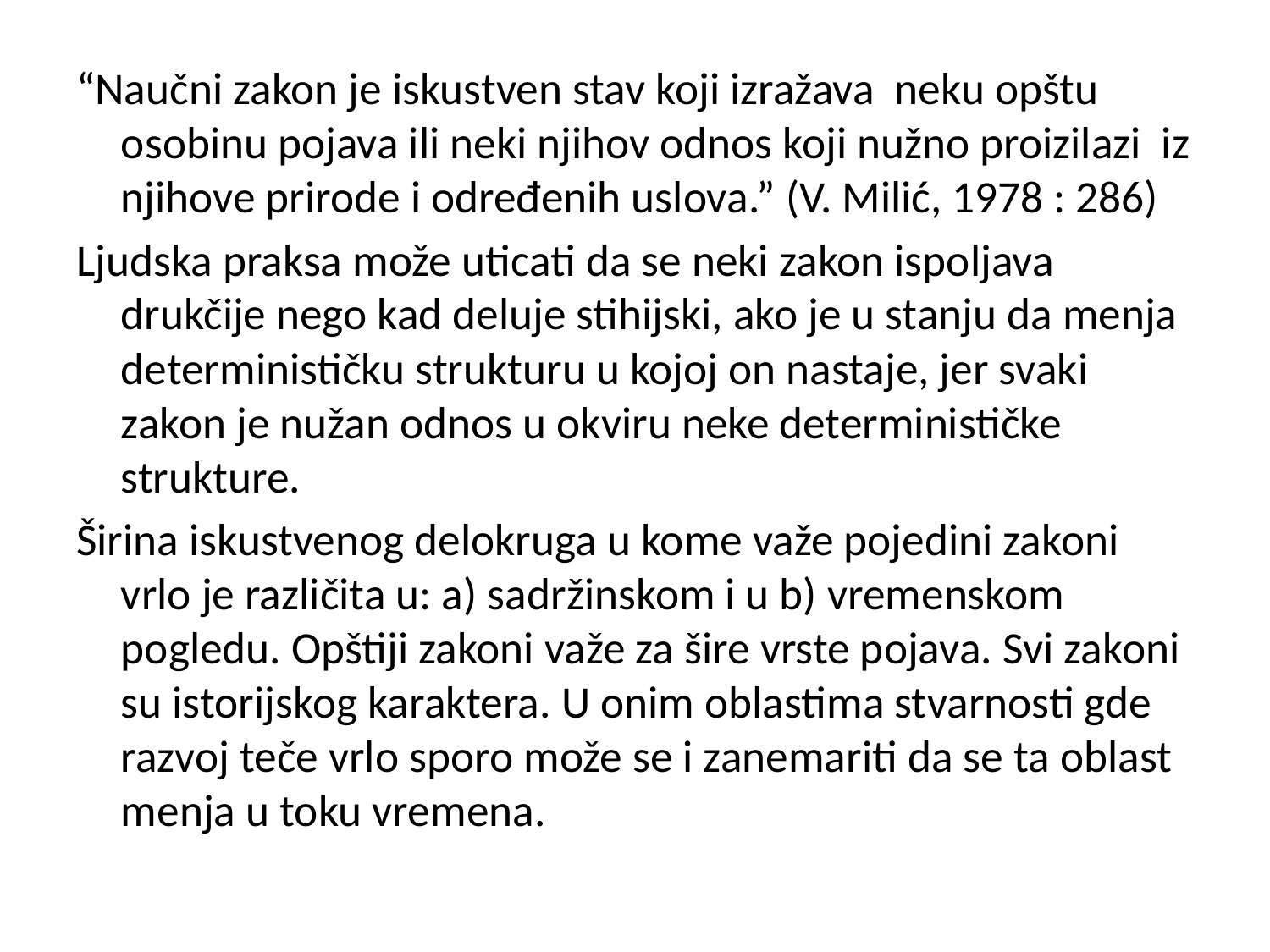

“Naučni zakon je iskustven stav koji izražava  neku opštu osobinu pojava ili neki njihov odnos koji nužno proizilazi  iz njihove prirode i određenih uslova.” (V. Milić, 1978 : 286)
Ljudska praksa može uticati da se neki zakon ispoljava drukčije nego kad deluje stihijski, ako je u stanju da menja determinističku strukturu u kojoj on nastaje, jer svaki zakon je nužan odnos u okviru neke determinističke strukture.
Širina iskustvenog delokruga u kome važe pojedini zakoni vrlo je različita u: a) sadržinskom i u b) vremenskom pogledu. Opštiji zakoni važe za šire vrste pojava. Svi zakoni su istorijskog karaktera. U onim oblastima stvarnosti gde razvoj teče vrlo sporo može se i zanemariti da se ta oblast menja u toku vremena.